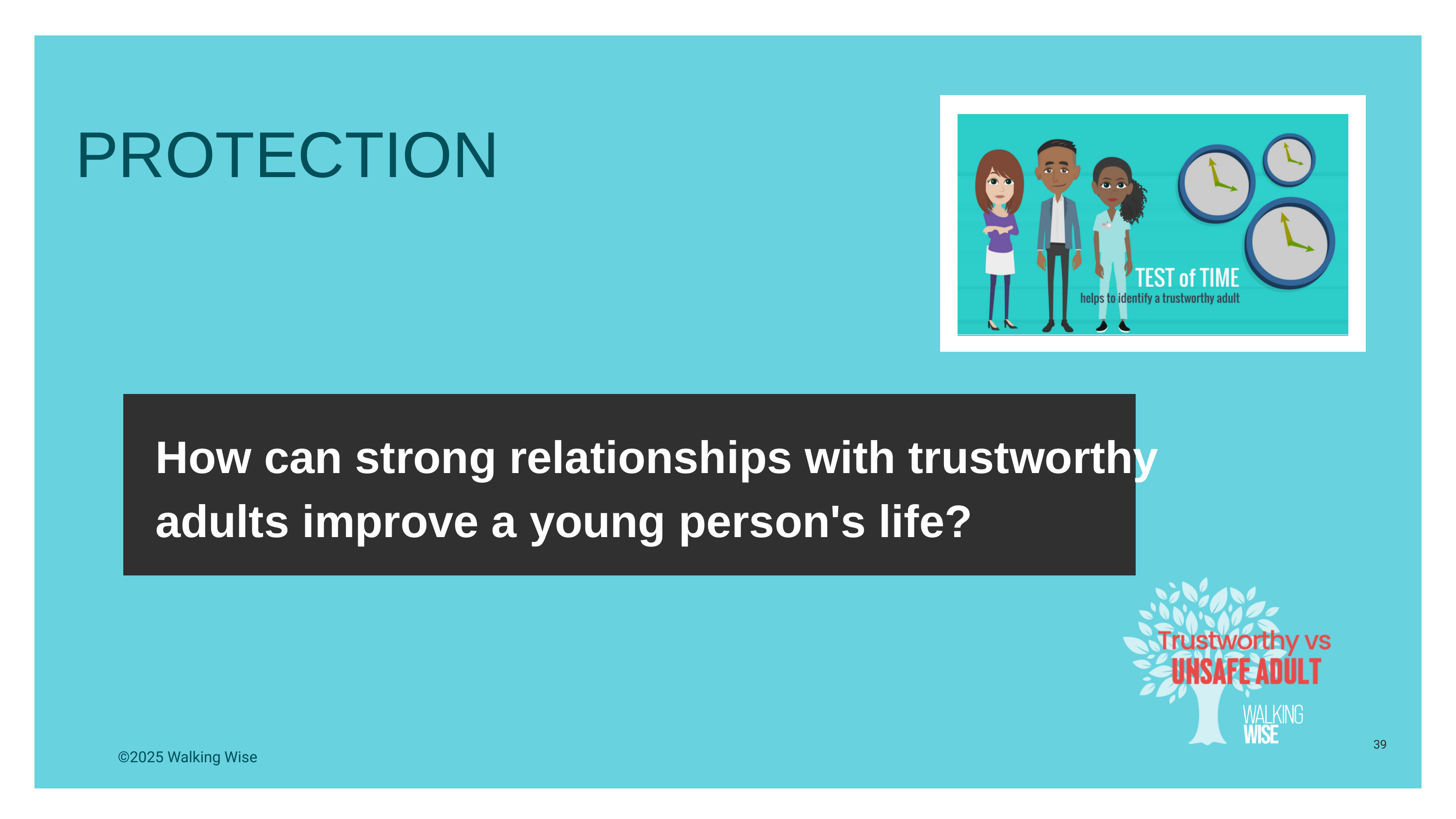

LESSON PLANS

PROTECTION

How can strong relationships with trustworthy adults improve a young person's life?

39
©2025 Walking Wise
3